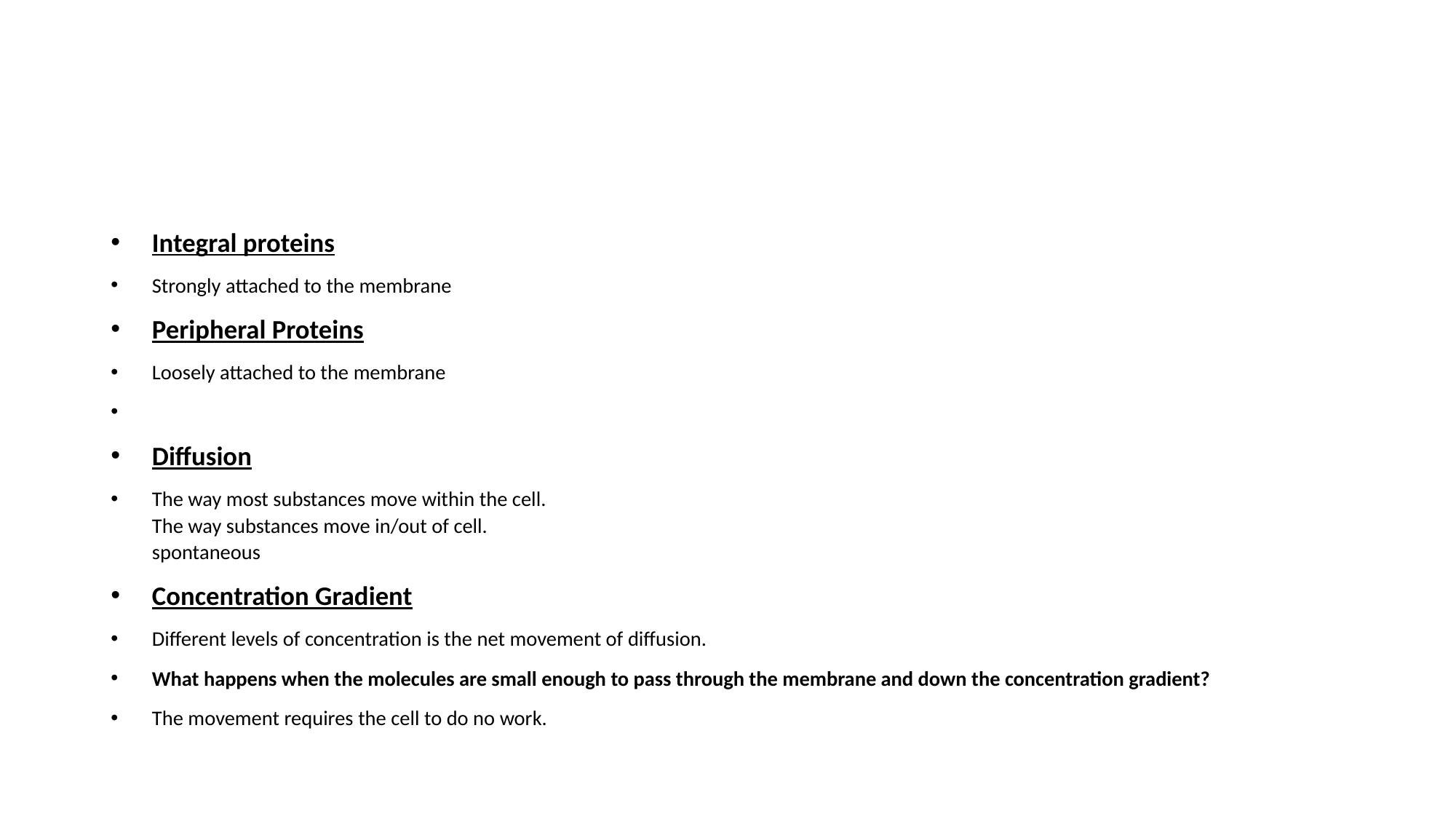

#
Integral proteins
Strongly attached to the membrane
Peripheral Proteins
Loosely attached to the membrane

Diffusion
The way most substances move within the cell.
The way substances move in/out of cell.
spontaneous
Concentration Gradient
Different levels of concentration is the net movement of diffusion.
What happens when the molecules are small enough to pass through the membrane and down the concentration gradient?
The movement requires the cell to do no work.